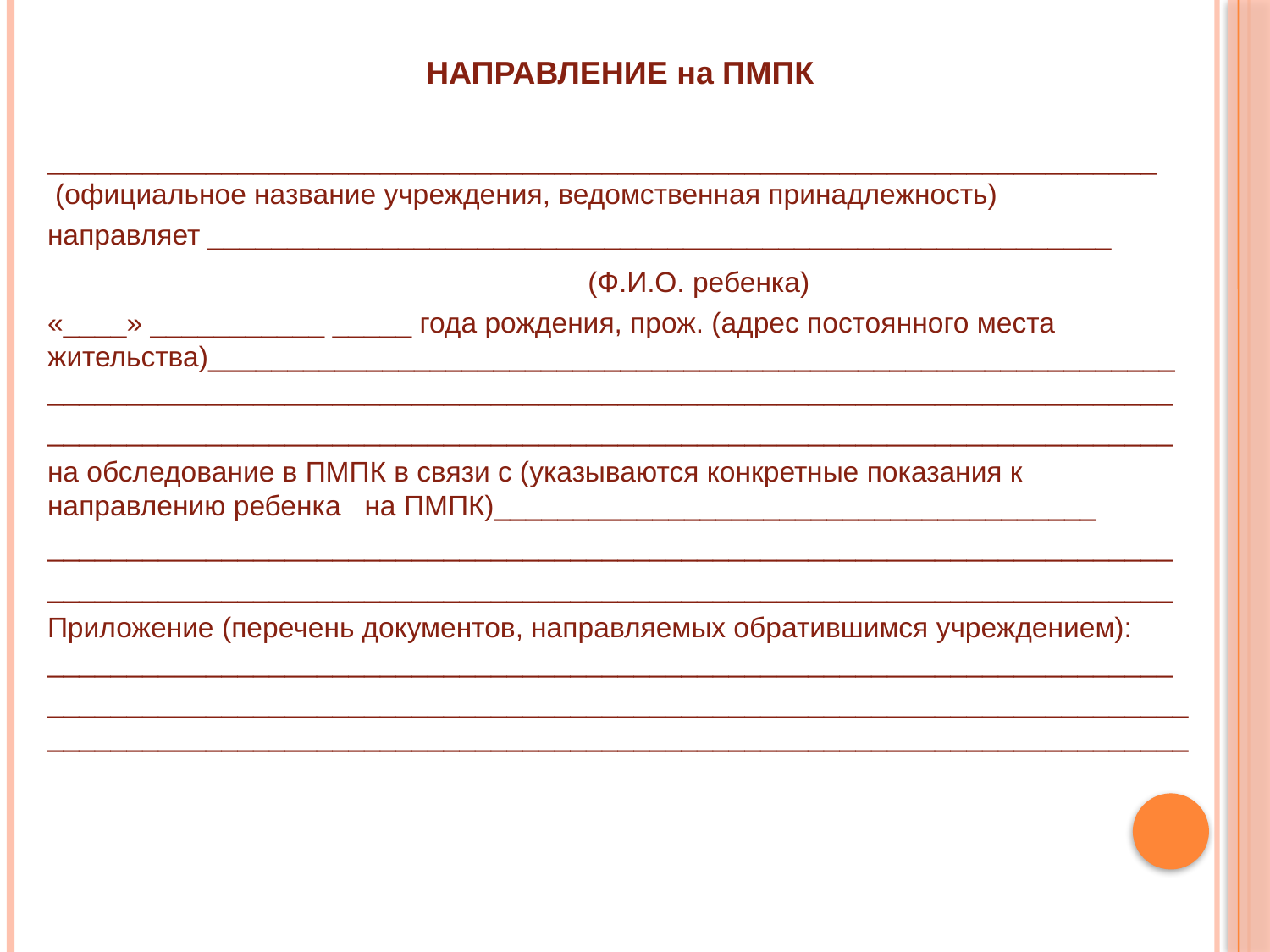

НАПРАВЛЕНИЕ на ПМПК

______________________________________________________________________      (официальное название учреждения, ведомственная принадлежность)
направляет _________________________________________________________
                                                                     (Ф.И.О. ребенка)
«____» ___________ _____ года рождения, прож. (адрес постоянного места жительства)____________________________________________________________________________________________________________________________________
_______________________________________________________________________
на обследование в ПМПК в связи с (указываются конкретные показания к направлению ребенка   на ПМПК)______________________________________
_______________________________________________________________________
_______________________________________________________________________
Приложение (перечень документов, направляемых обратившимся учреждением): _______________________________________________________________________
________________________________________________________________________________________________________________________________________________